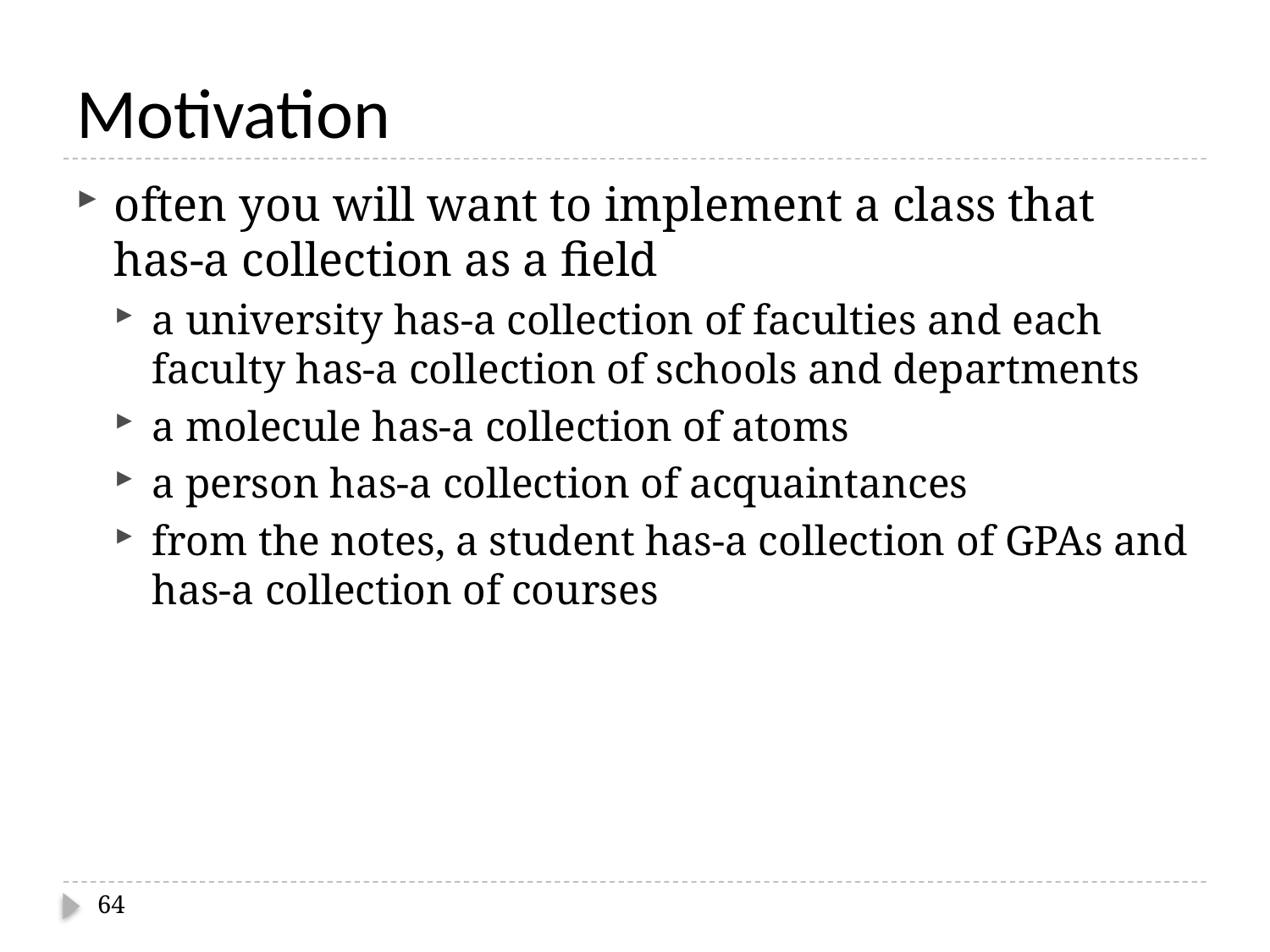

# Motivation
often you will want to implement a class that has-a collection as a field
a university has-a collection of faculties and each faculty has-a collection of schools and departments
a molecule has-a collection of atoms
a person has-a collection of acquaintances
from the notes, a student has-a collection of GPAs and has-a collection of courses
64